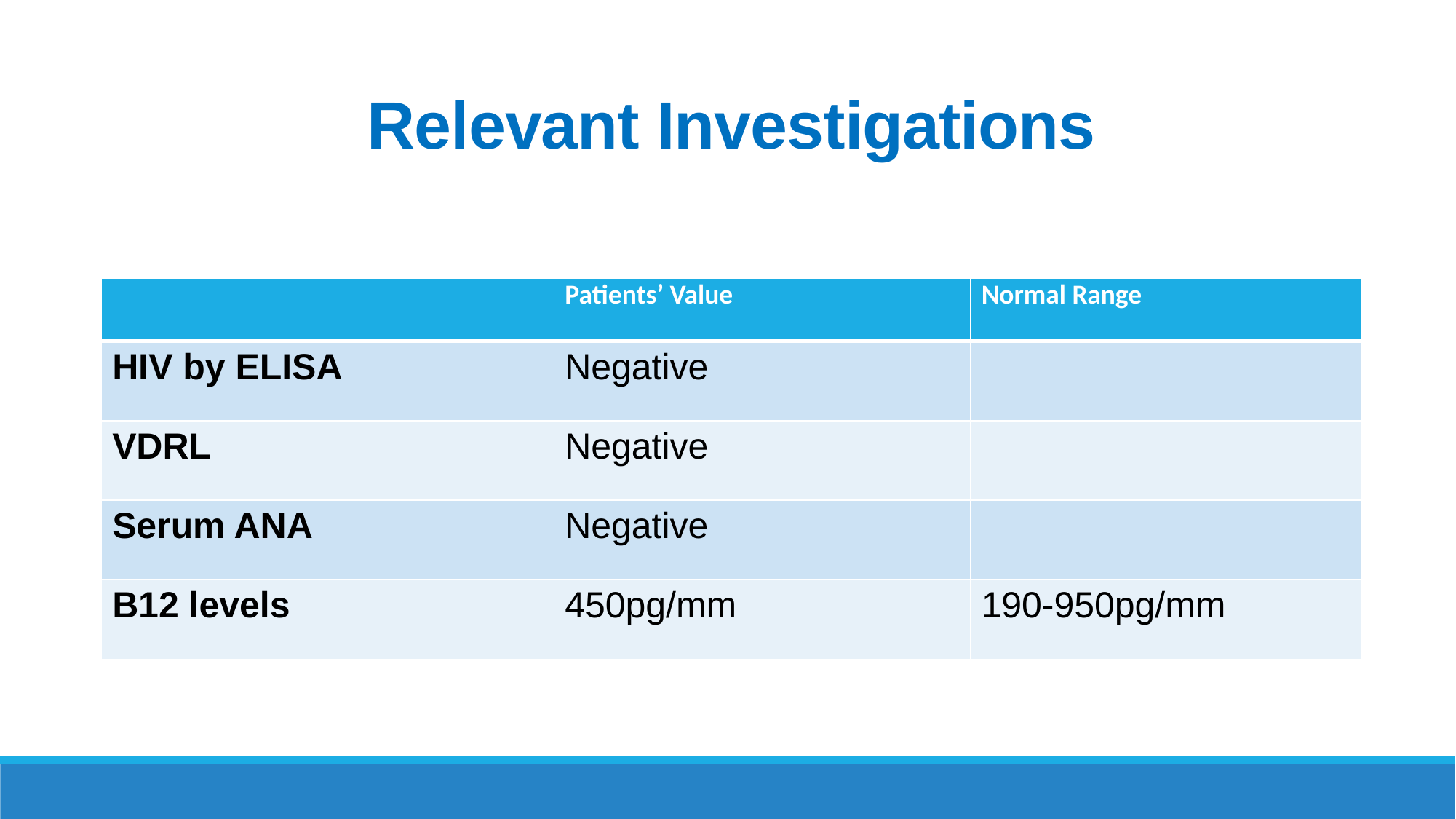

Relevant Investigations
|  | Patients’ Value | Normal Range |
| --- | --- | --- |
| HIV by ELISA | Negative |  |
| VDRL | Negative |  |
| Serum ANA | Negative |  |
| B12 levels | 450pg/mm | 190-950pg/mm |